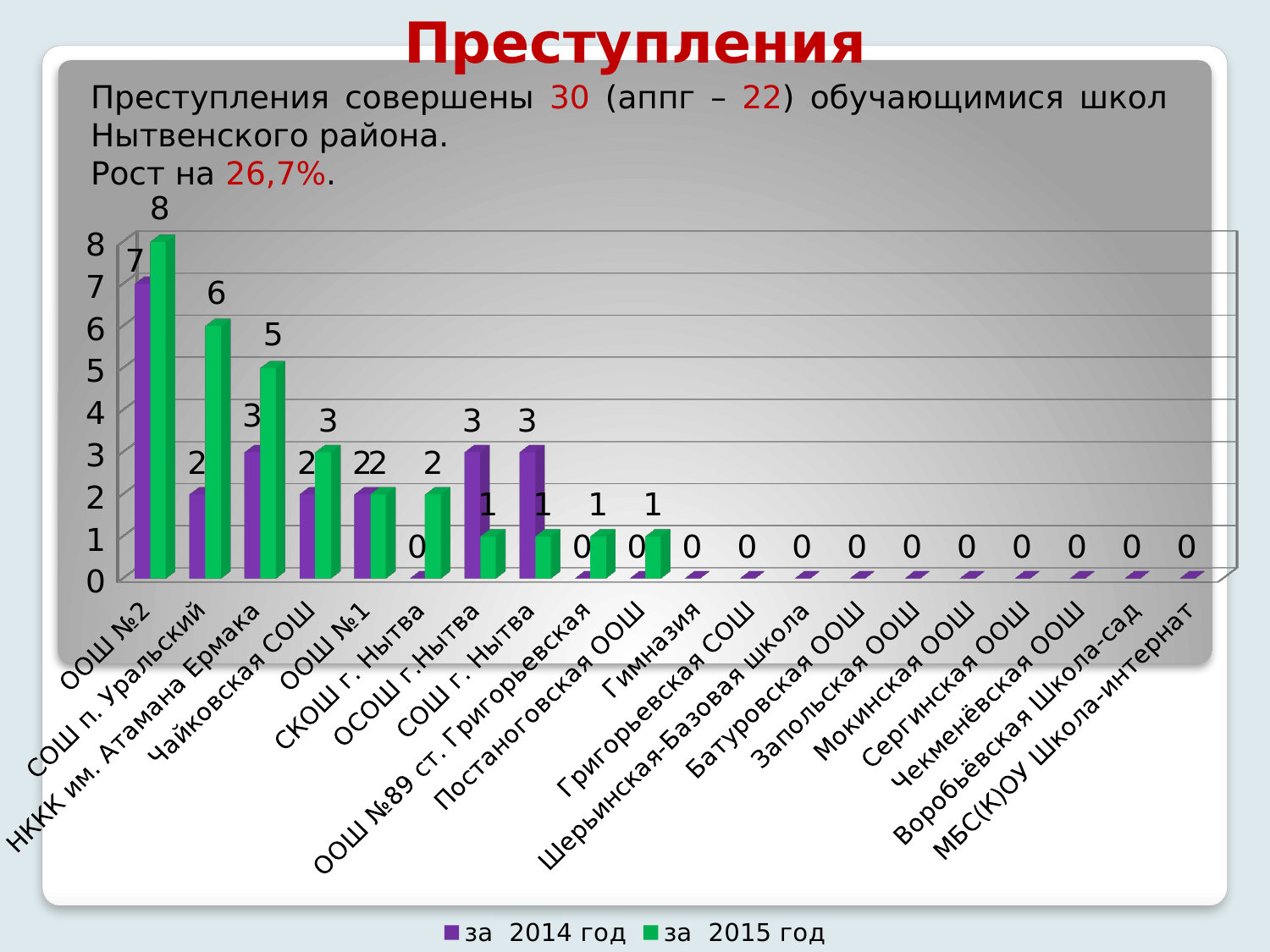

# Преступления
Преступления совершены 30 (аппг – 22) обучающимися школ Нытвенского района.
Рост на 26,7%.

[unsupported chart]